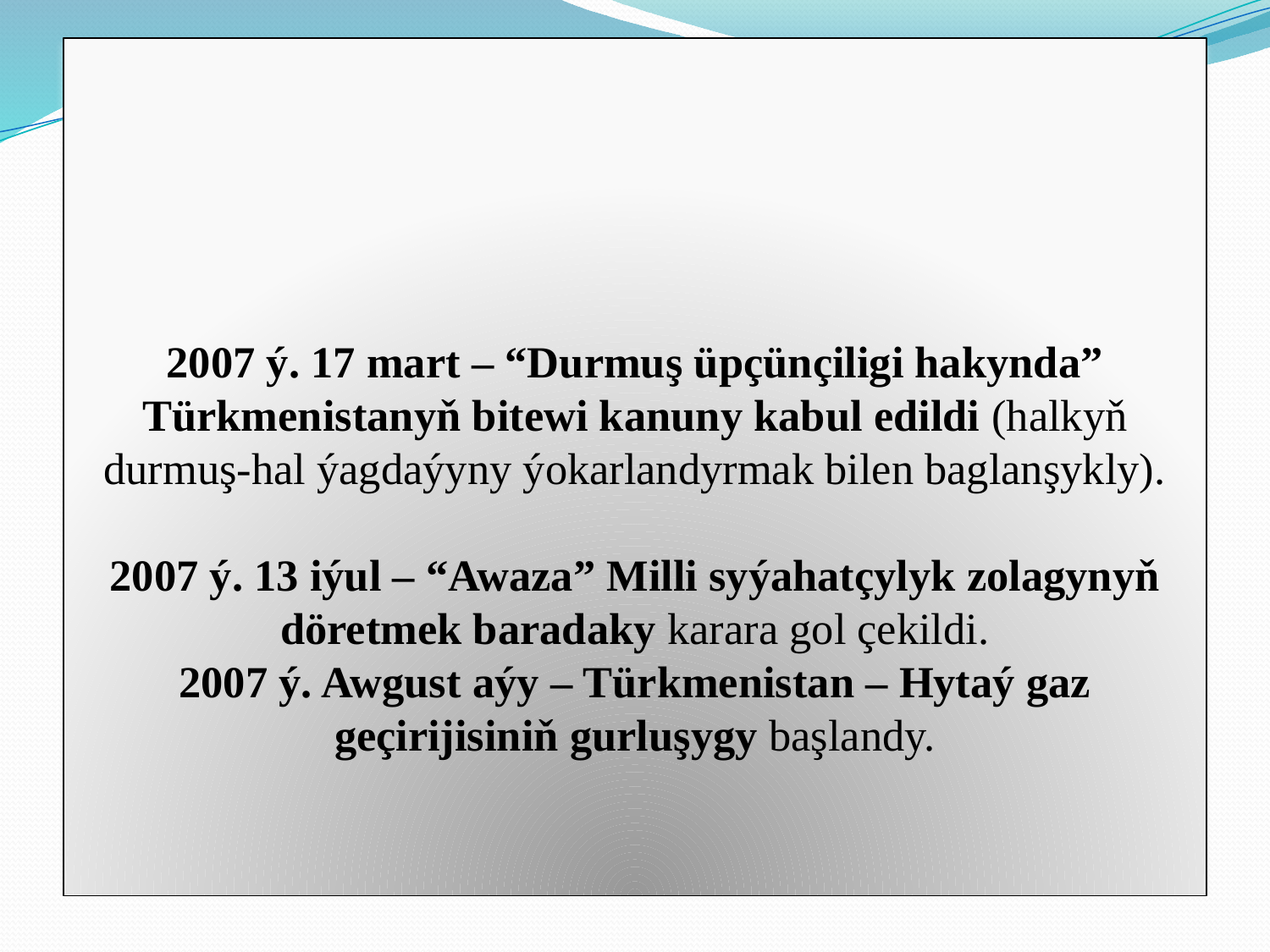

# 2007 ý. 17 mart – “Durmuş üpçünçiligi hakynda” Türkmenistanyň bitewi kanuny kabul edildi (halkyň durmuş-hal ýagdaýyny ýokarlandyrmak bilen baglanşykly). 2007 ý. 13 iýul – “Awaza” Milli syýahatçylyk zolagynyň döretmek baradaky karara gol çekildi. 2007 ý. Awgust aýy – Türkmenistan – Hytaý gaz geçirijisiniň gurluşygy başlandy.